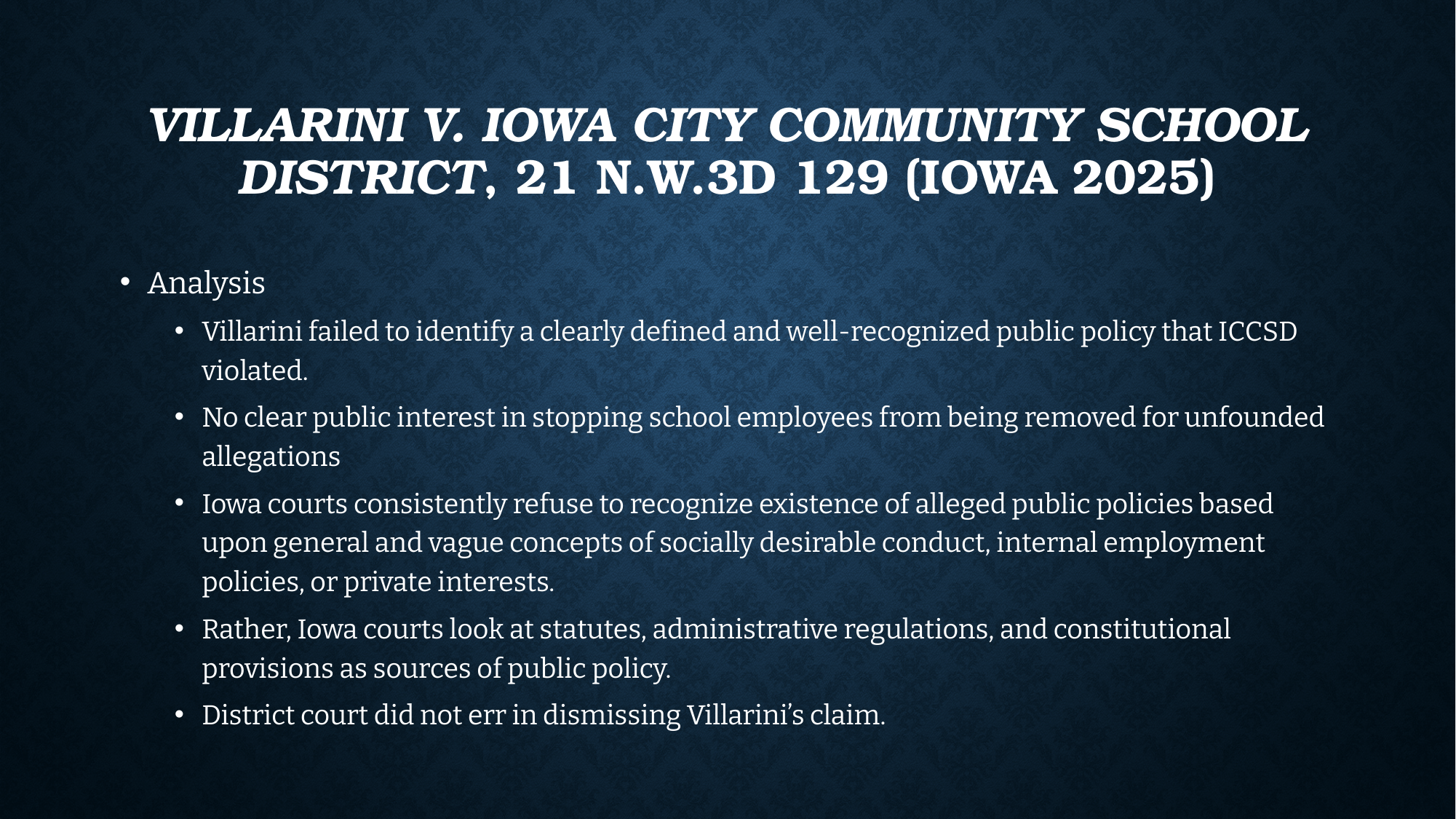

# Villarini v. Iowa City Community School District, 21 N.W.3d 129 (Iowa 2025)
Analysis
Villarini failed to identify a clearly defined and well-recognized public policy that ICCSD violated.
No clear public interest in stopping school employees from being removed for unfounded allegations
Iowa courts consistently refuse to recognize existence of alleged public policies based upon general and vague concepts of socially desirable conduct, internal employment policies, or private interests.
Rather, Iowa courts look at statutes, administrative regulations, and constitutional provisions as sources of public policy.
District court did not err in dismissing Villarini’s claim.